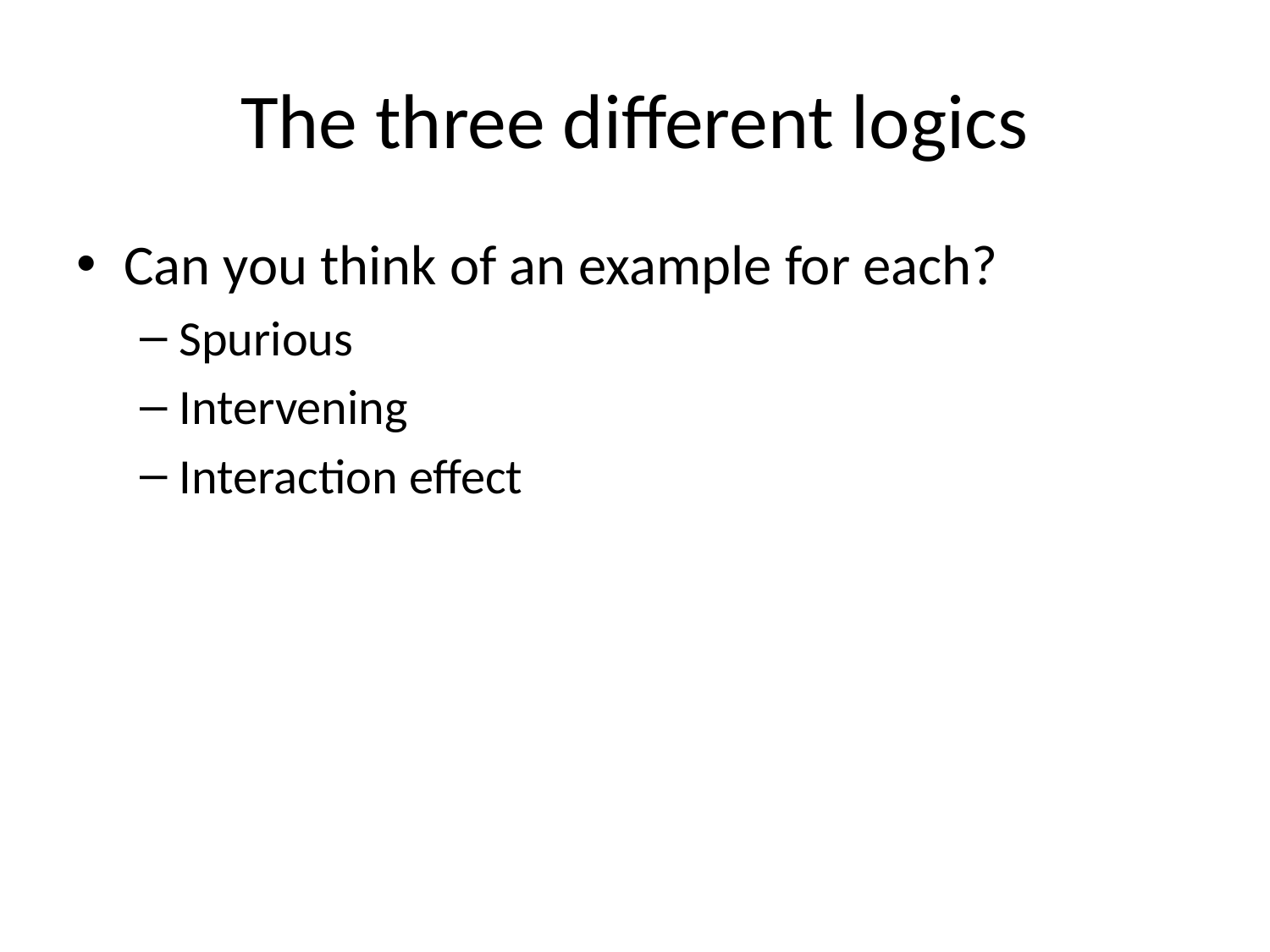

# The three different logics
Can you think of an example for each?
Spurious
Intervening
Interaction effect